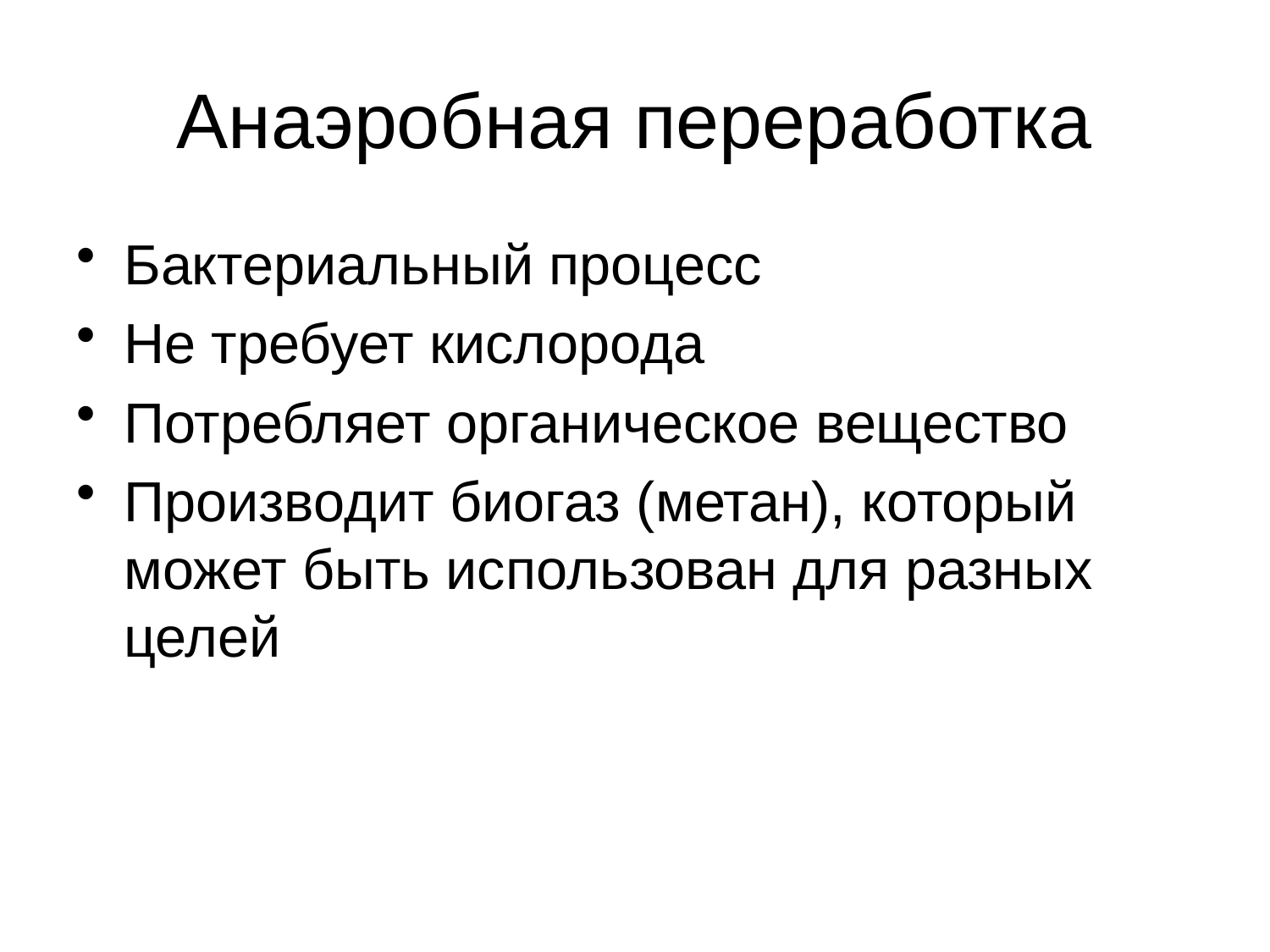

Анаэробная переработка
Бактериальный процесс
Не требует кислорода
Потребляет органическое вещество
Производит биогаз (метан), который может быть использован для разных целей